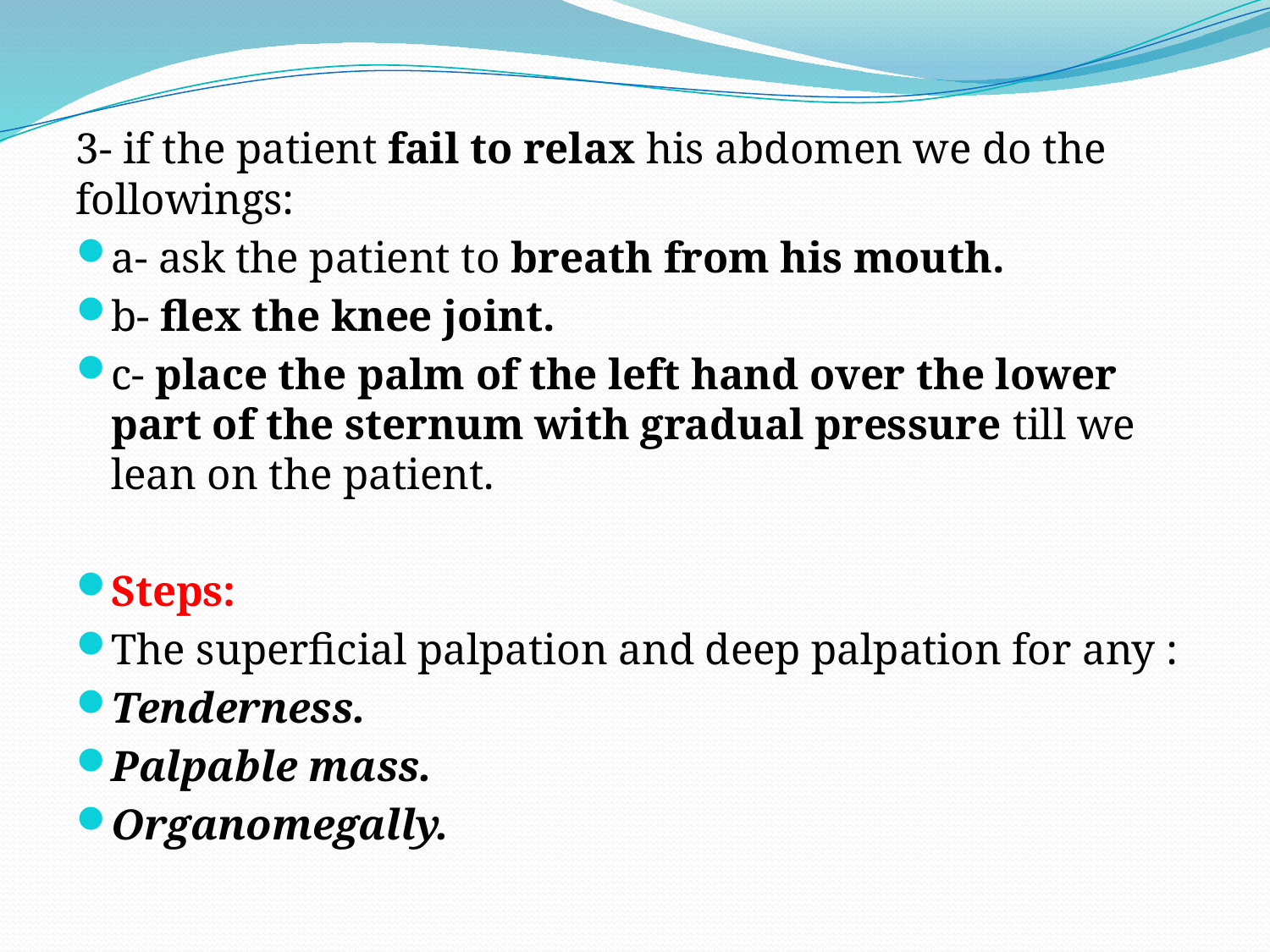

3- if the patient fail to relax his abdomen we do the followings:
a- ask the patient to breath from his mouth.
b- flex the knee joint.
c- place the palm of the left hand over the lower part of the sternum with gradual pressure till we lean on the patient.

Steps:
The superficial palpation and deep palpation for any :
Tenderness.
Palpable mass.
Organomegally.